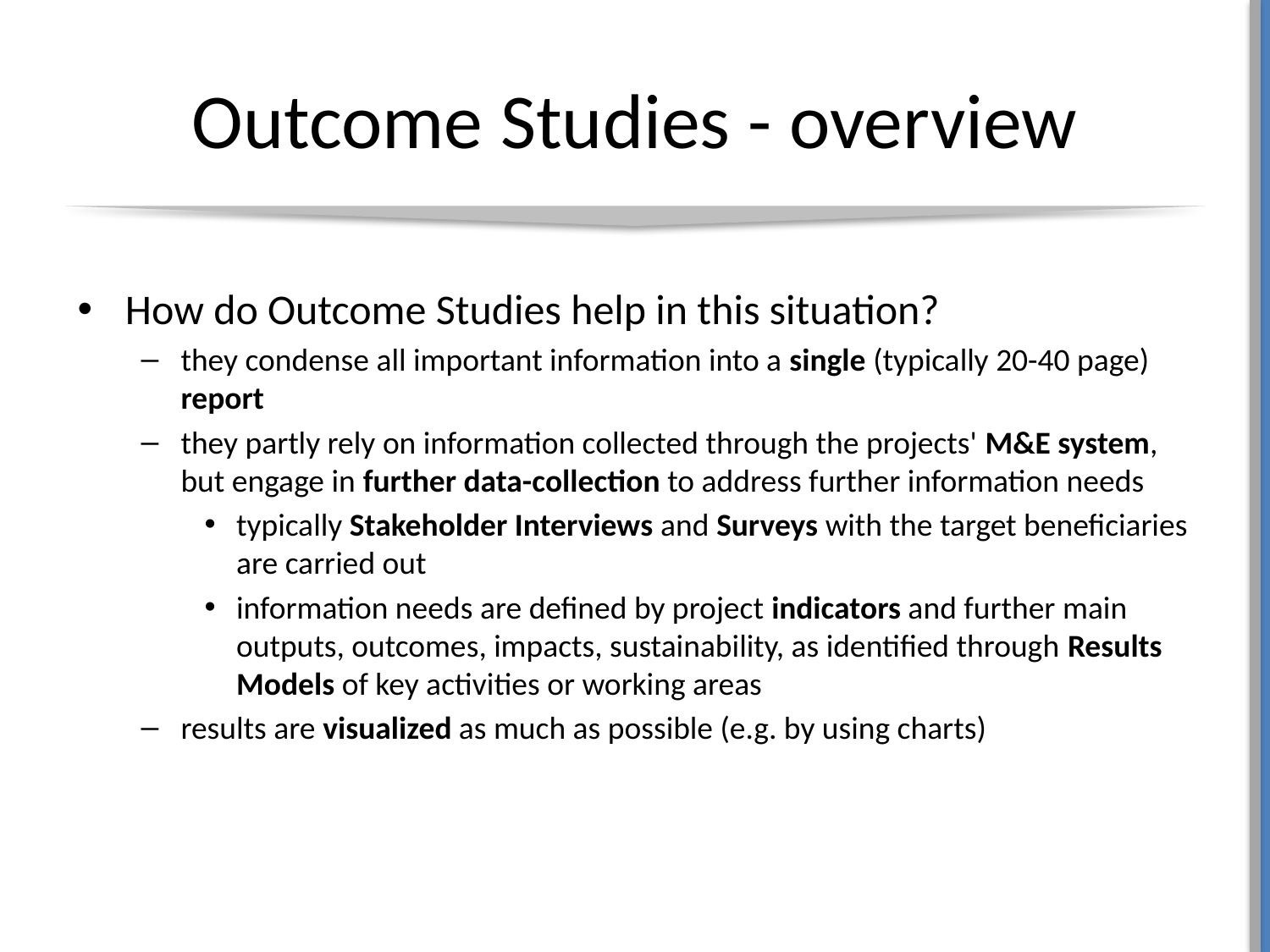

# Outcome Studies - overview
How do Outcome Studies help in this situation?
they condense all important information into a single (typically 20-40 page) report
they partly rely on information collected through the projects' M&E system, but engage in further data-collection to address further information needs
typically Stakeholder Interviews and Surveys with the target beneficiaries are carried out
information needs are defined by project indicators and further main outputs, outcomes, impacts, sustainability, as identified through Results Models of key activities or working areas
results are visualized as much as possible (e.g. by using charts)